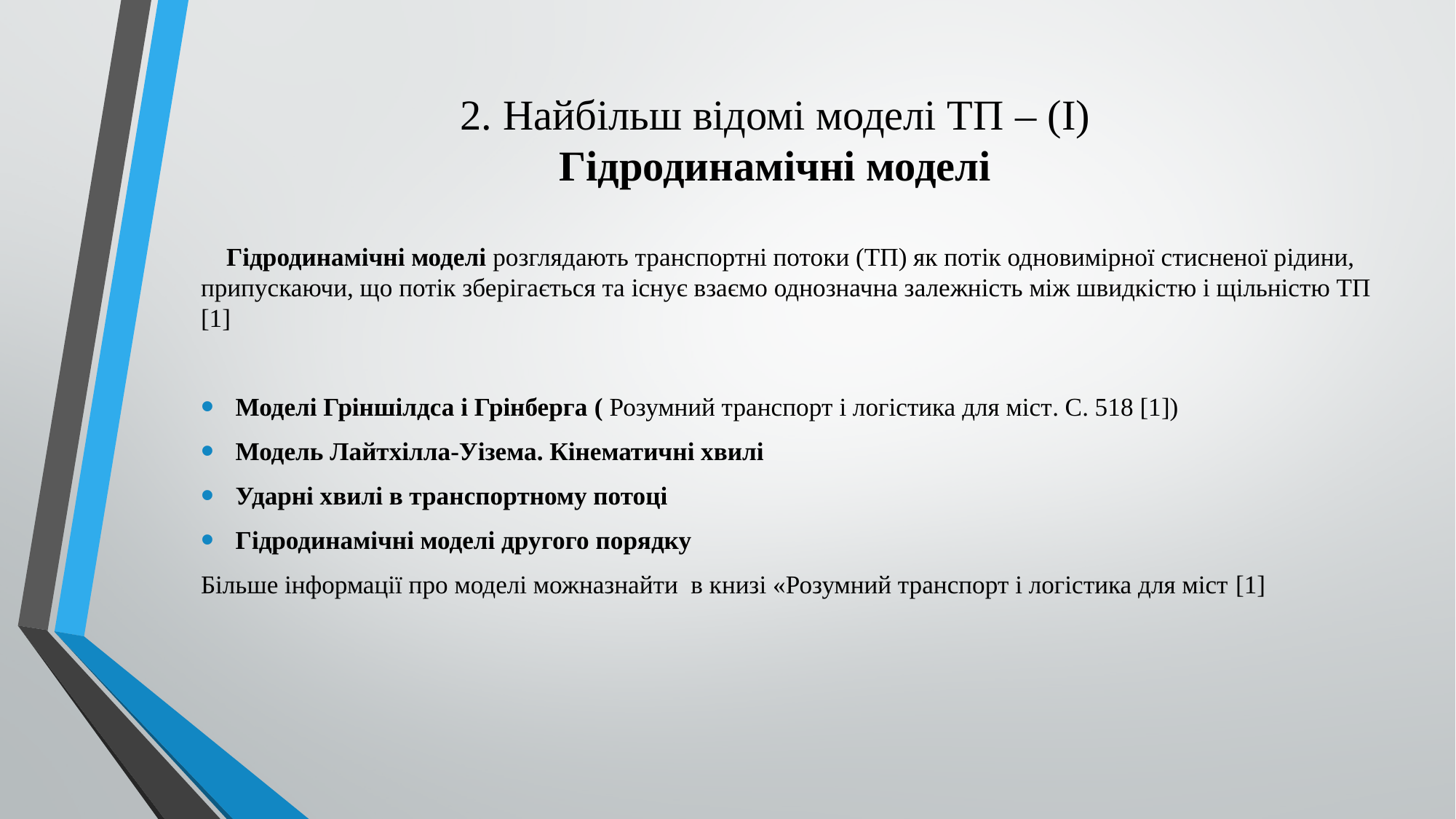

# 2. Найбільш відомі моделі ТП – (I) Гідродинамічні моделі
    Гідродинамічні моделі розглядають транспортні потоки (ТП) як потік одновимірної стисненої рідини, припускаючи, що потік зберігається та існує взаємо однозначна залежність між швидкістю і щільністю ТП [1]

Моделі Гріншілдса і Грінберга ( Розумний транспорт і логістика для міст. C. 518 [1])
Модель Лайтхілла-Уізема. Кінематичні хвилі
Ударні хвилі в транспортному потоці
Гідродинамічні моделі другого порядку
Більше інформації про моделі можназнайти  в книзі «Розумний транспорт і логістика для міст [1]